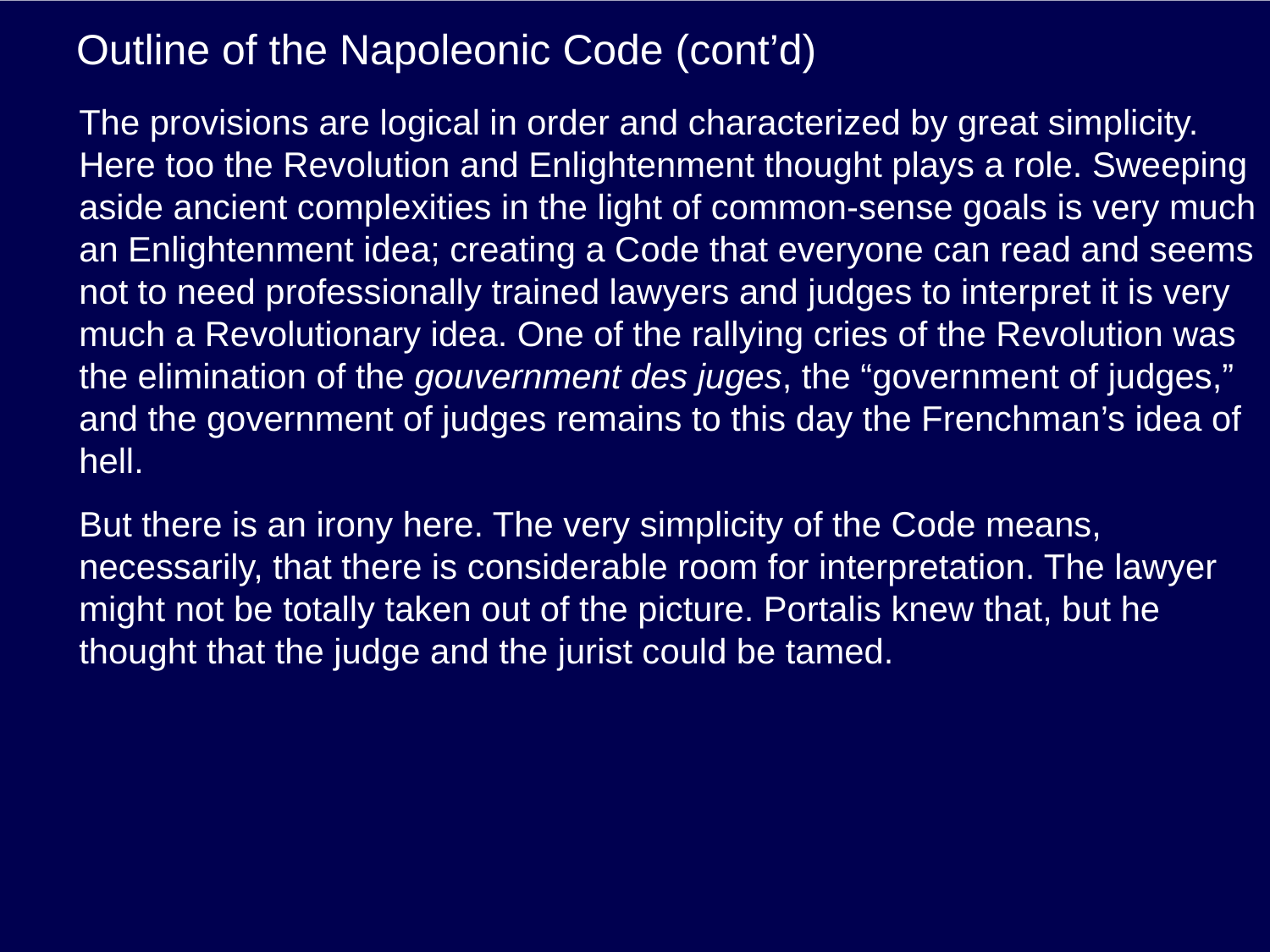

# Outline of the Napoleonic Code (cont’d)
The provisions are logical in order and characterized by great simplicity. Here too the Revolution and Enlightenment thought plays a role. Sweeping aside ancient complexities in the light of common-sense goals is very much an Enlightenment idea; creating a Code that everyone can read and seems not to need professionally trained lawyers and judges to interpret it is very much a Revolutionary idea. One of the rallying cries of the Revolution was the elimination of the gouvernment des juges, the “government of judges,” and the government of judges remains to this day the Frenchman’s idea of hell.

But there is an irony here. The very simplicity of the Code means, necessarily, that there is considerable room for interpretation. The lawyer might not be totally taken out of the picture. Portalis knew that, but he thought that the judge and the jurist could be tamed.